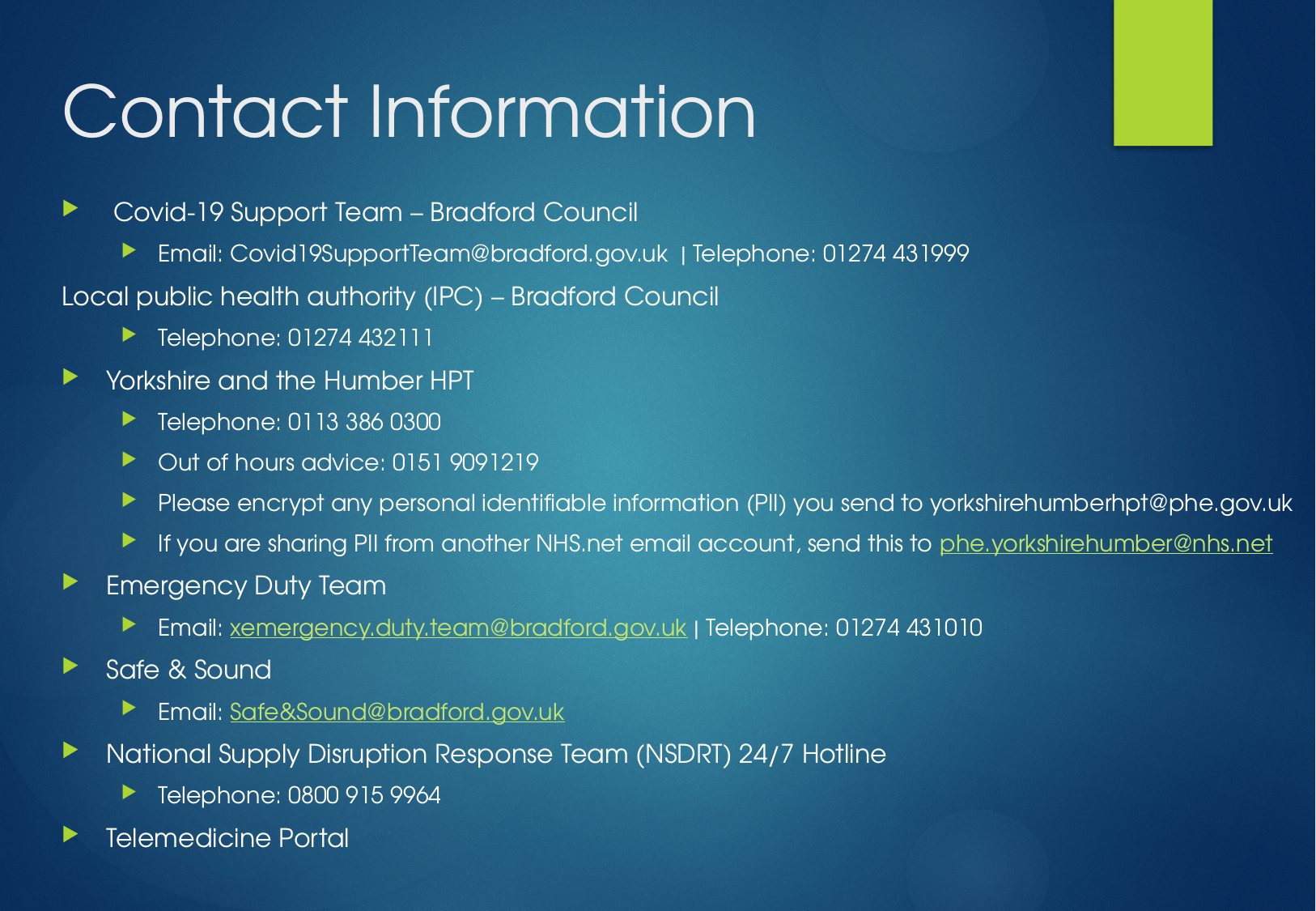

# Contact Information
 Covid-19 Support Team – Bradford Council
Email: Covid19SupportTeam@bradford.gov.uk  | Telephone: 01274 431999
Local public health authority (IPC) – Bradford Council
Telephone: 01274 432111
Yorkshire and the Humber HPT
Telephone: 0113 386 0300
Out of hours advice: 0151 9091219
Please encrypt any personal identifiable information (PII) you send to yorkshirehumberhpt@phe.gov.uk
If you are sharing PII from another NHS.net email account, send this to phe.yorkshirehumber@nhs.net
Emergency Duty Team
Email: xemergency.duty.team@bradford.gov.uk | Telephone: 01274 431010
Safe & Sound
Email: Safe&Sound@bradford.gov.uk
National Supply Disruption Response Team (NSDRT) 24/7 Hotline
Telephone: 0800 915 9964
Telemedicine Portal